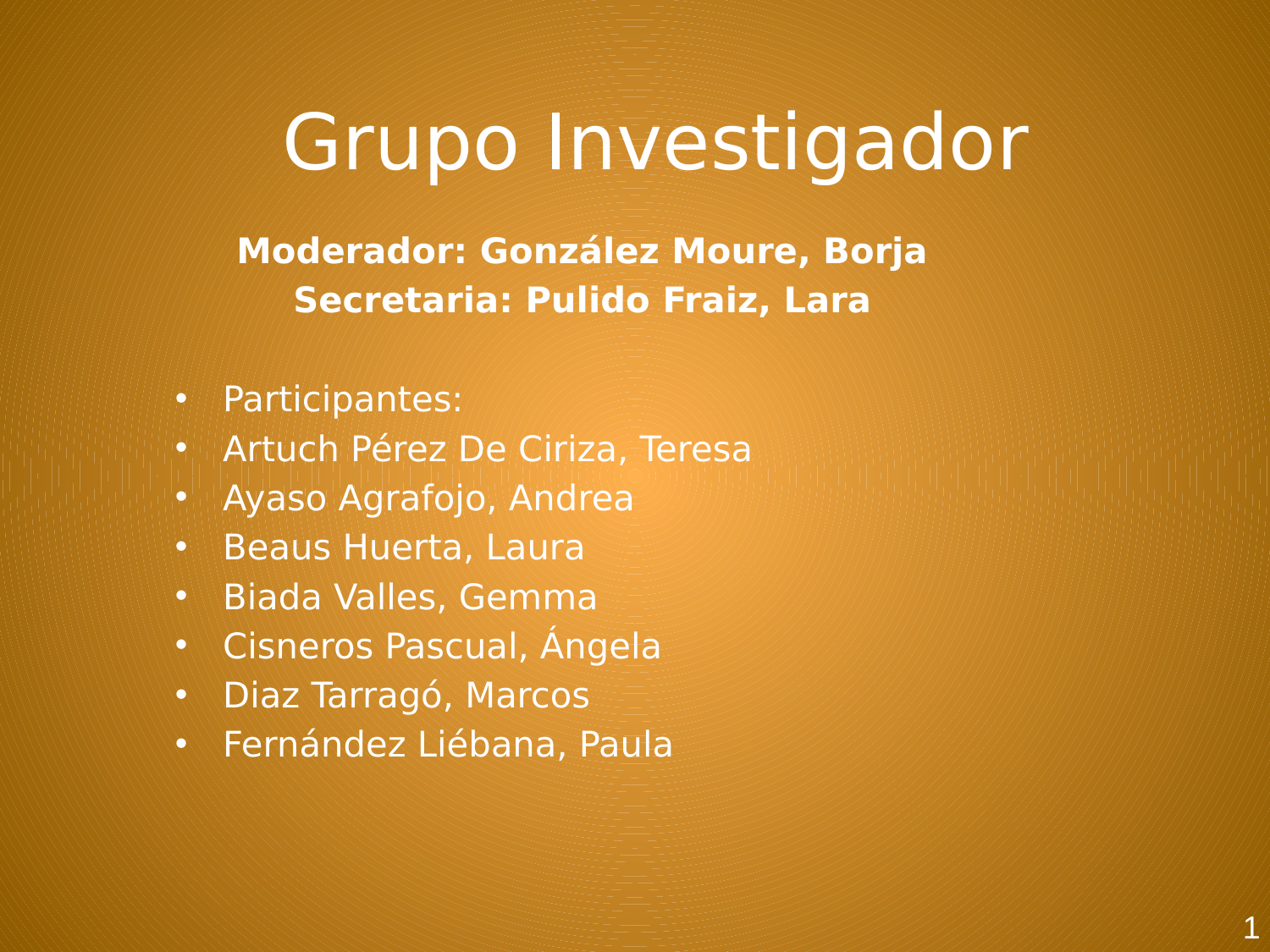

# Grupo Investigador
Moderador: González Moure, Borja
Secretaria: Pulido Fraiz, Lara

Participantes:
Artuch Pérez De Ciriza, Teresa
Ayaso Agrafojo, Andrea
Beaus Huerta, Laura
Biada Valles, Gemma
Cisneros Pascual, Ángela
Diaz Tarragó, Marcos
Fernández Liébana, Paula

1